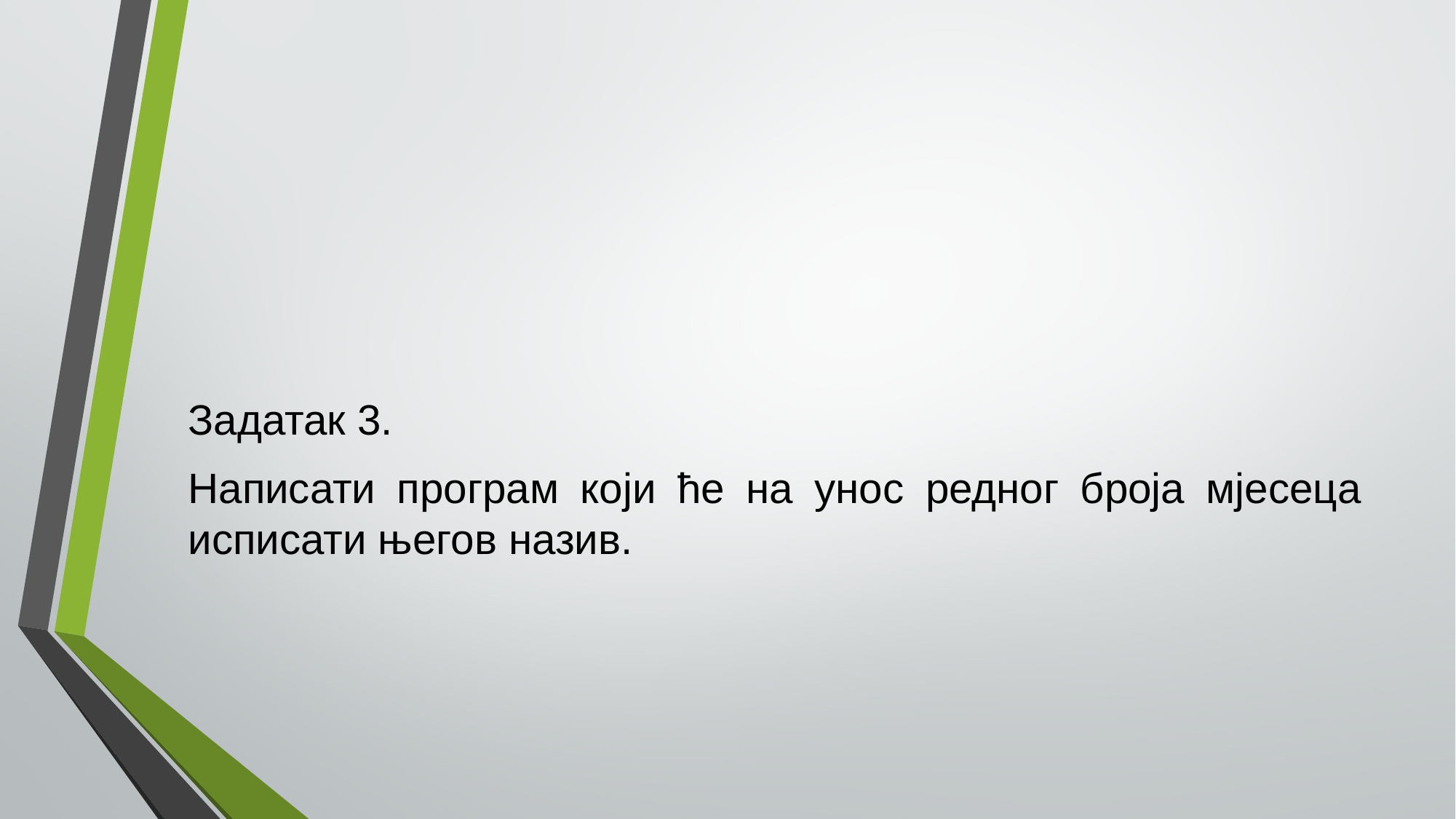

#
Задатак 3.
Написати програм који ће на унос редног броја мјесеца исписати његов назив.